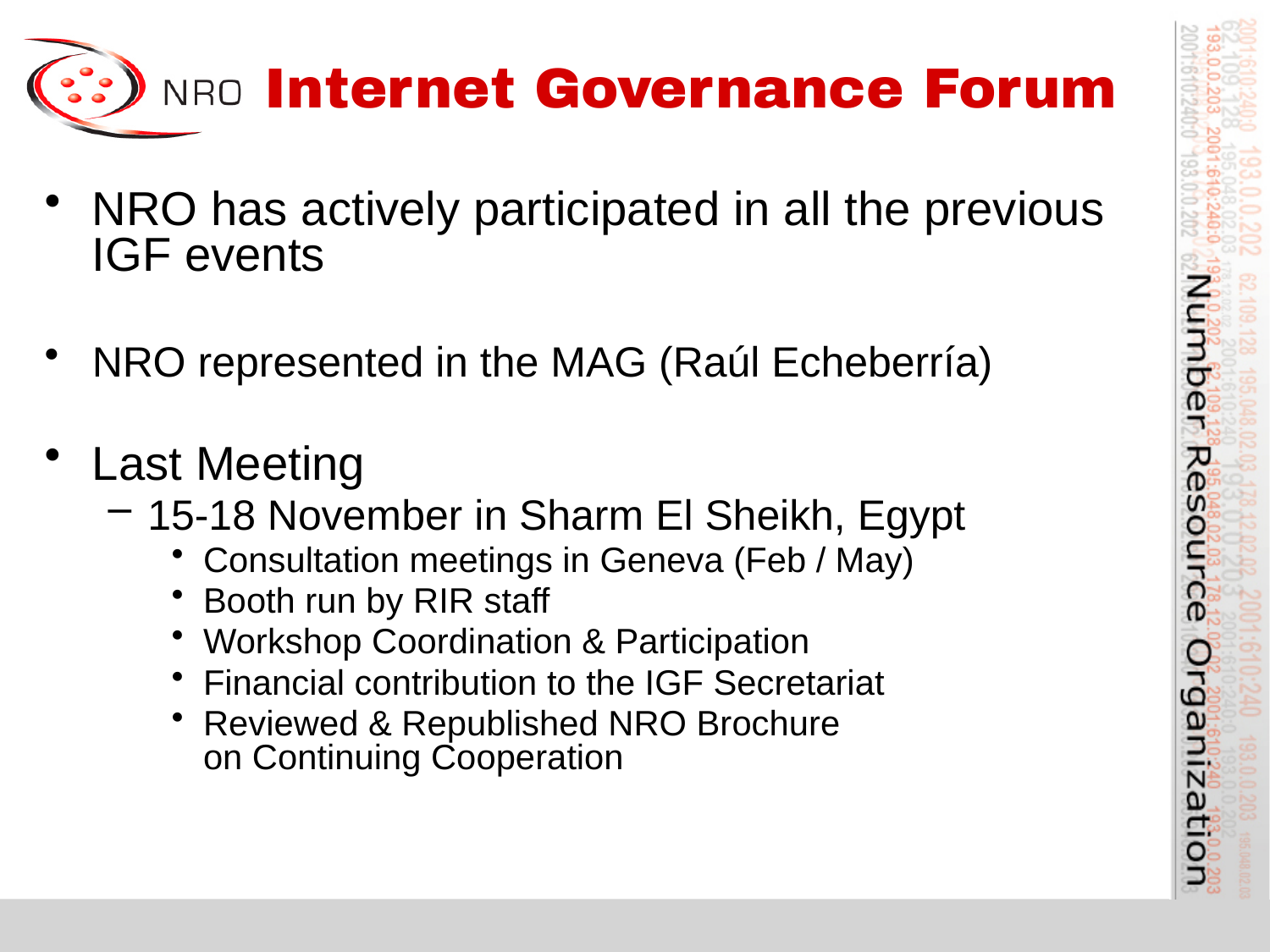

# Internet Governance Forum

NRO has actively participated in all the previous IGF events

NRO represented in the MAG (Raúl Echeberría)

Last Meeting
15-18 November in Sharm El Sheikh, Egypt
Consultation meetings in Geneva (Feb / May)
Booth run by RIR staff
Workshop Coordination & Participation
Financial contribution to the IGF Secretariat
Reviewed & Republished NRO Brochure
on Continuing Cooperation